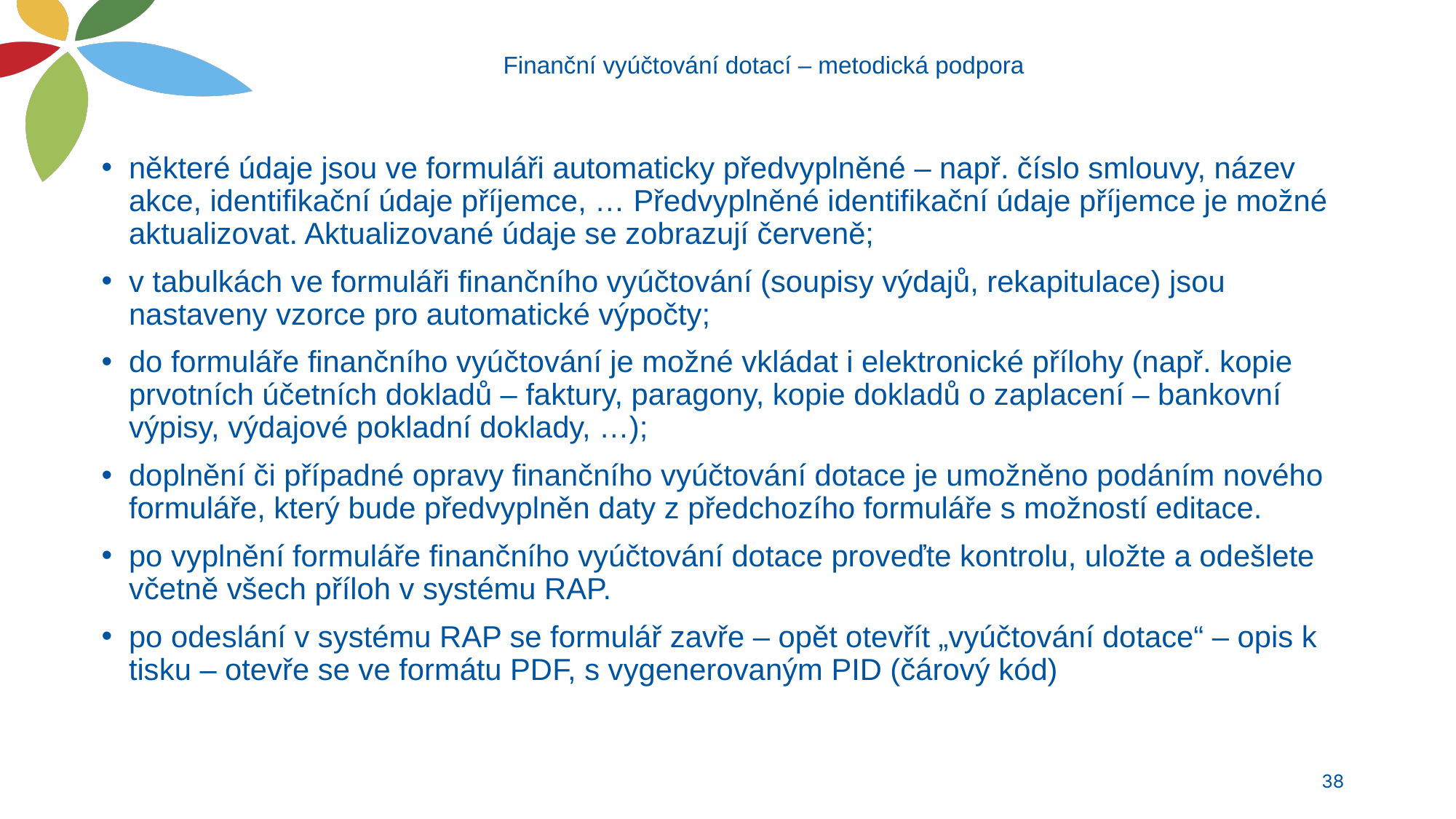

# Finanční vyúčtování dotací – metodická podpora

některé údaje jsou ve formuláři automaticky předvyplněné – např. číslo smlouvy, název akce, identifikační údaje příjemce, … Předvyplněné identifikační údaje příjemce je možné aktualizovat. Aktualizované údaje se zobrazují červeně;
v tabulkách ve formuláři finančního vyúčtování (soupisy výdajů, rekapitulace) jsou nastaveny vzorce pro automatické výpočty;
do formuláře finančního vyúčtování je možné vkládat i elektronické přílohy (např. kopie prvotních účetních dokladů – faktury, paragony, kopie dokladů o zaplacení – bankovní výpisy, výdajové pokladní doklady, …);
doplnění či případné opravy finančního vyúčtování dotace je umožněno podáním nového formuláře, který bude předvyplněn daty z předchozího formuláře s možností editace.
po vyplnění formuláře finančního vyúčtování dotace proveďte kontrolu, uložte a odešlete včetně všech příloh v systému RAP.
po odeslání v systému RAP se formulář zavře – opět otevřít „vyúčtování dotace“ – opis k tisku – otevře se ve formátu PDF, s vygenerovaným PID (čárový kód)
38